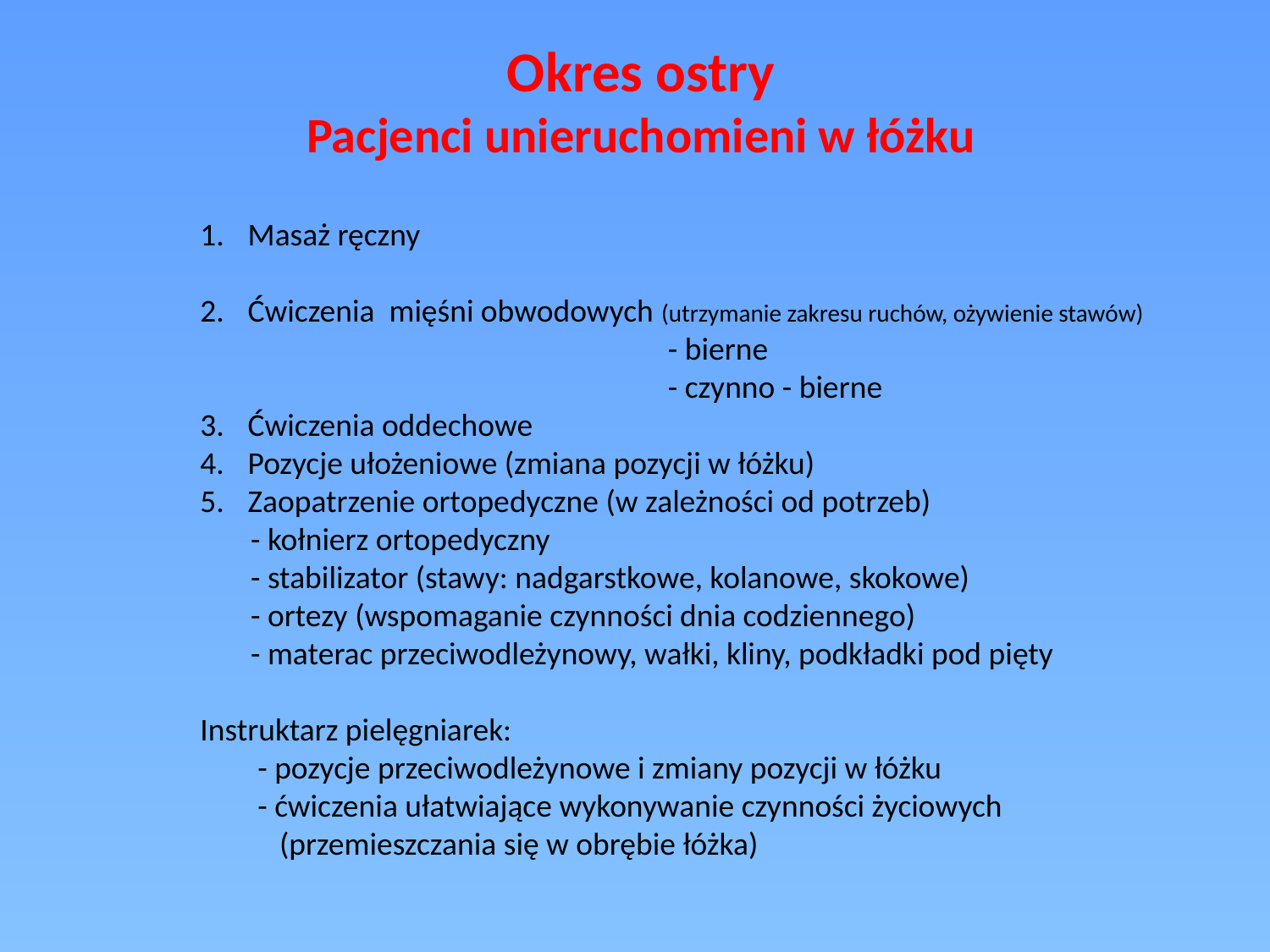

# Okres ostry Pacjenci unieruchomieni w łóżku
Masaż ręczny

Ćwiczenia  mięśni obwodowych (utrzymanie zakresu ruchów, ożywienie stawów)
                                                                 - bierne
                                                                 - czynno - bierne
Ćwiczenia oddechowe
Pozycje ułożeniowe (zmiana pozycji w łóżku)
Zaopatrzenie ortopedyczne (w zależności od potrzeb)
       - kołnierz ortopedyczny
       - stabilizator (stawy: nadgarstkowe, kolanowe, skokowe)
       - ortezy (wspomaganie czynności dnia codziennego)
       - materac przeciwodleżynowy, wałki, kliny, podkładki pod pięty

Instruktarz pielęgniarek:
        - pozycje przeciwodleżynowe i zmiany pozycji w łóżku
        - ćwiczenia ułatwiające wykonywanie czynności życiowych
           (przemieszczania się w obrębie łóżka)